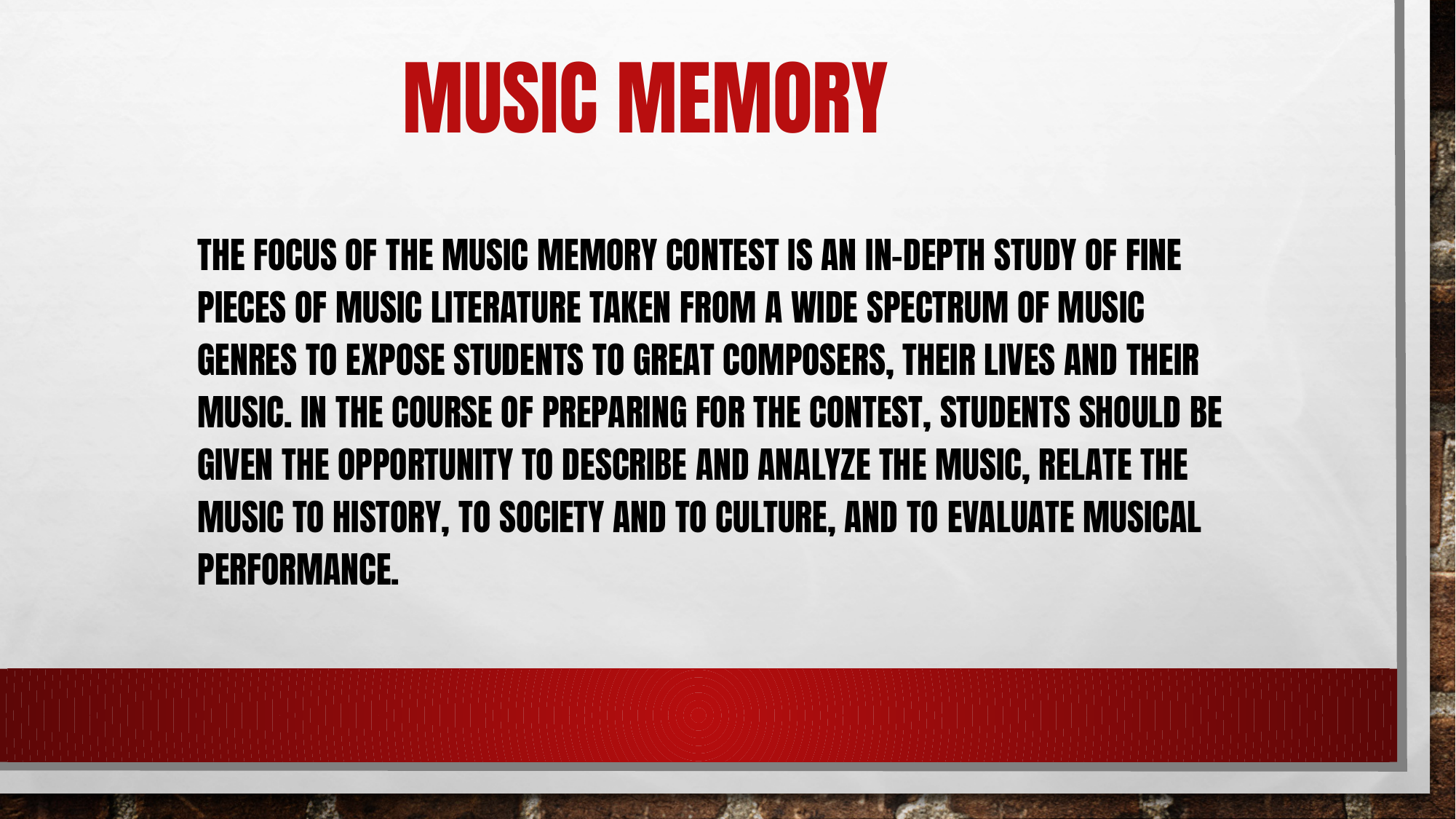

# Music Memory
The focus of the Music Memory contest is an in-depth study of fine pieces of music literature taken from a wide spectrum of music genres to expose students to great composers, their lives and their music. In the course of preparing for the contest, students should be given the opportunity to describe and analyze the music, relate the music to history, to society and to culture, and to evaluate musical performance.